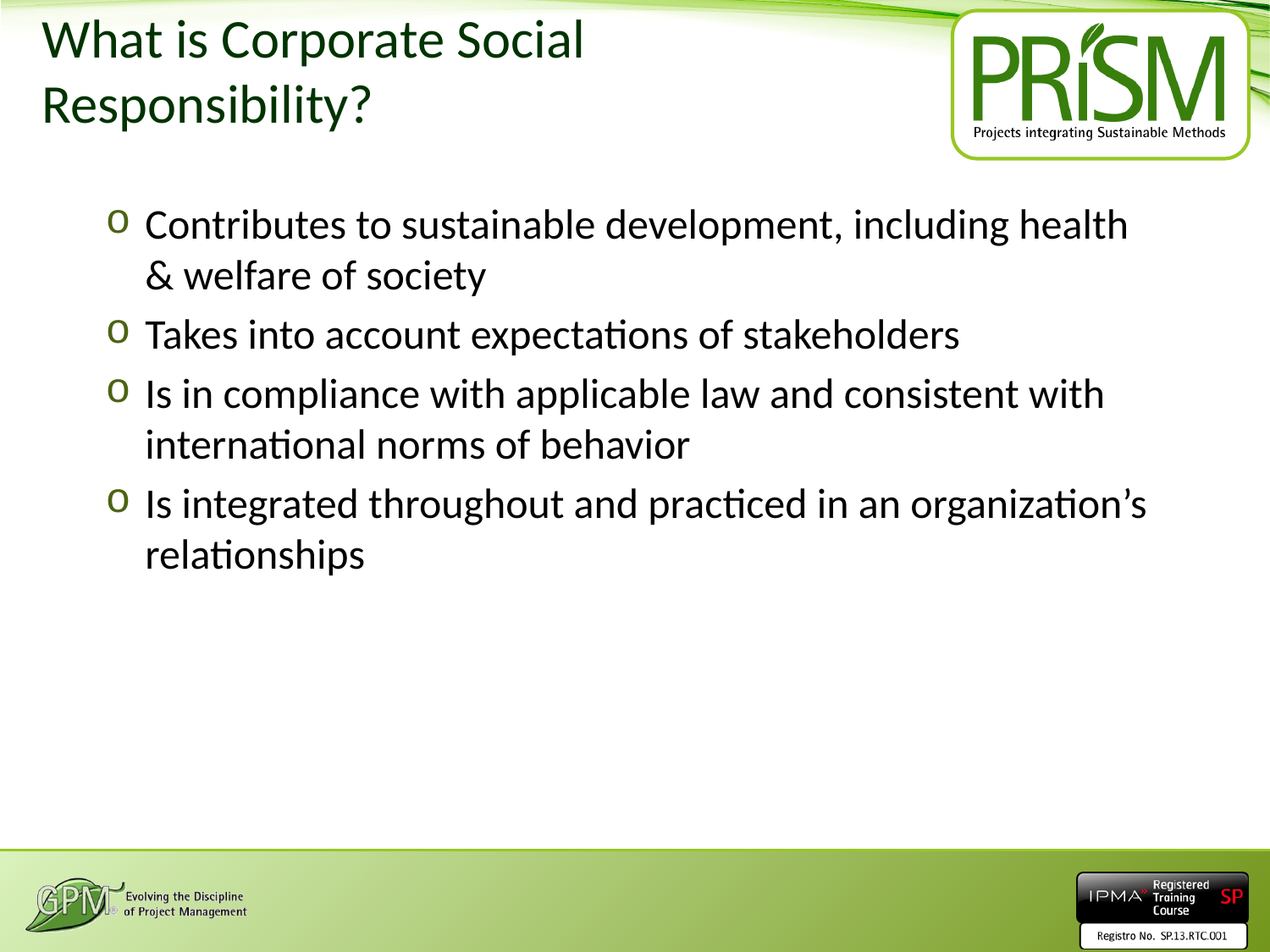

# What is Corporate Social Responsibility?
Contributes to sustainable development, including health & welfare of society
Takes into account expectations of stakeholders
Is in compliance with applicable law and consistent with international norms of behavior
Is integrated throughout and practiced in an organization’s relationships